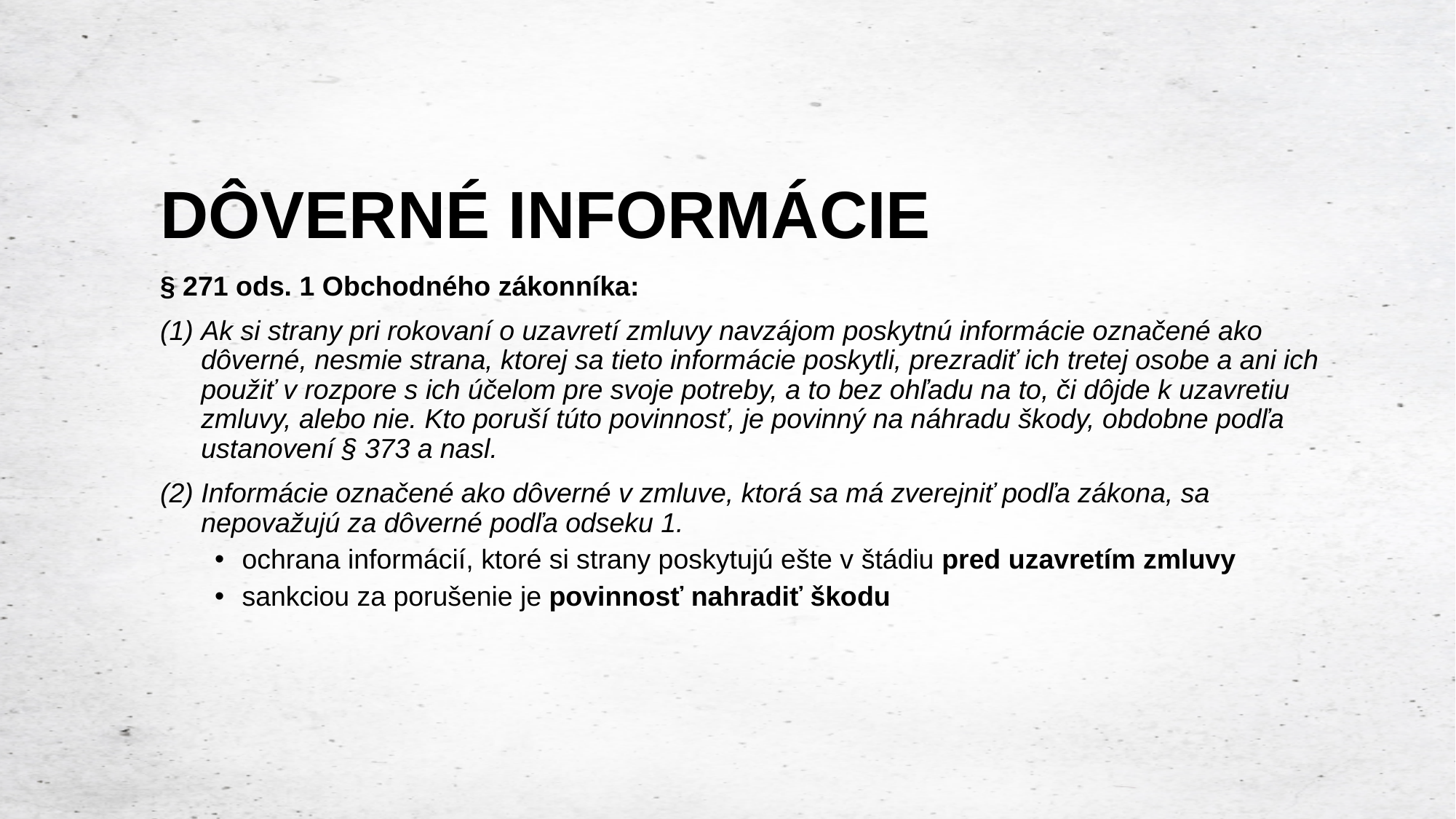

# DÔVERNÉ INFORMÁCIE
§ 271 ods. 1 Obchodného zákonníka:
Ak si strany pri rokovaní o uzavretí zmluvy navzájom poskytnú informácie označené ako dôverné, nesmie strana, ktorej sa tieto informácie poskytli, prezradiť ich tretej osobe a ani ich použiť v rozpore s ich účelom pre svoje potreby, a to bez ohľadu na to, či dôjde k uzavretiu zmluvy, alebo nie. Kto poruší túto povinnosť, je povinný na náhradu škody, obdobne podľa ustanovení § 373 a nasl.
Informácie označené ako dôverné v zmluve, ktorá sa má zverejniť podľa zákona, sa nepovažujú za dôverné podľa odseku 1.
ochrana informácií, ktoré si strany poskytujú ešte v štádiu pred uzavretím zmluvy
sankciou za porušenie je povinnosť nahradiť škodu